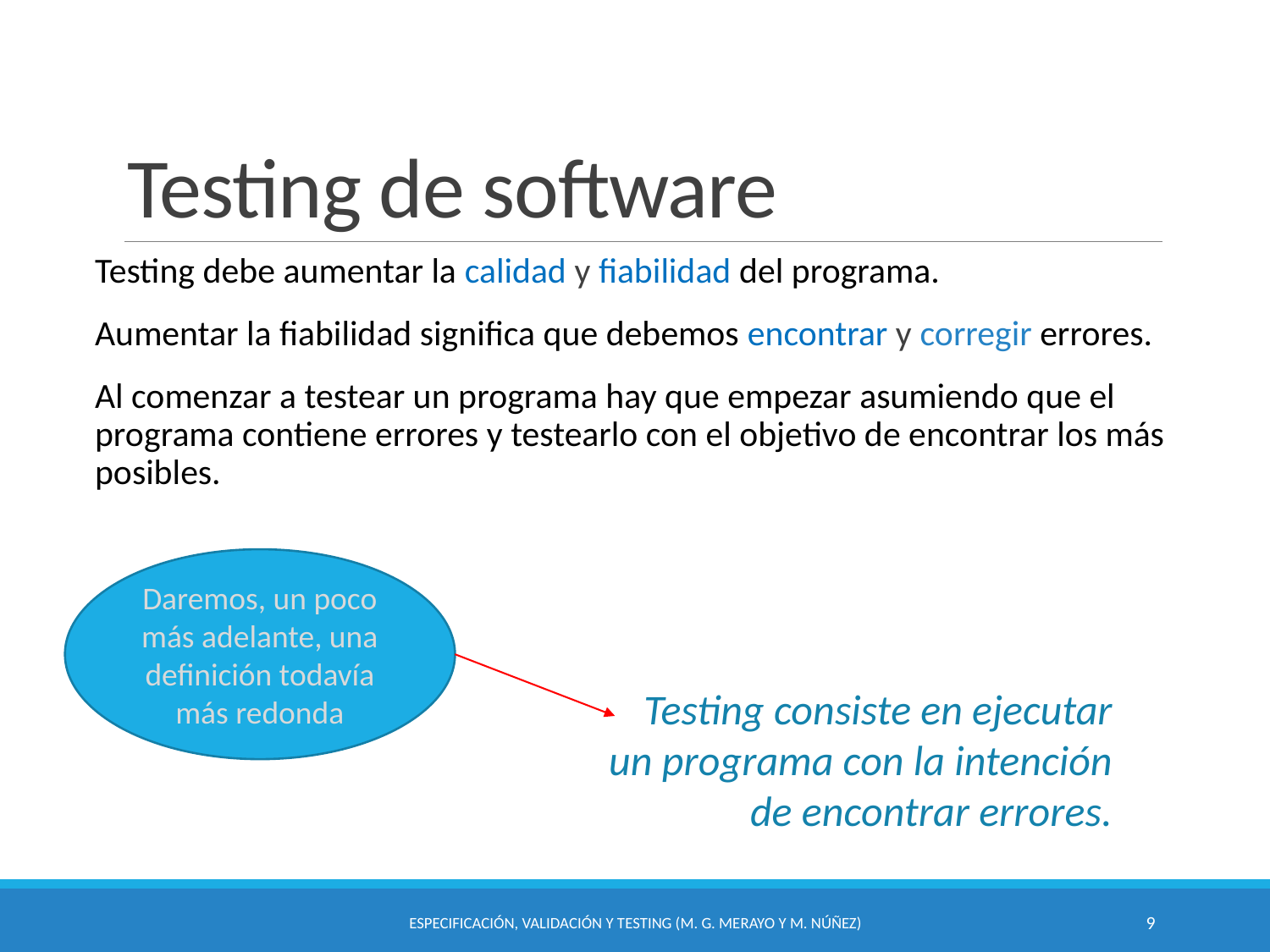

# Testing de software
Testing debe aumentar la calidad y fiabilidad del programa.
Aumentar la fiabilidad significa que debemos encontrar y corregir errores.
Al comenzar a testear un programa hay que empezar asumiendo que el programa contiene errores y testearlo con el objetivo de encontrar los más posibles.

Daremos, un poco más adelante, una definición todavía más redonda
Testing consiste en ejecutar un programa con la intención de encontrar errores.
Especificación, Validación y Testing (M. G. Merayo y M. Núñez)
9